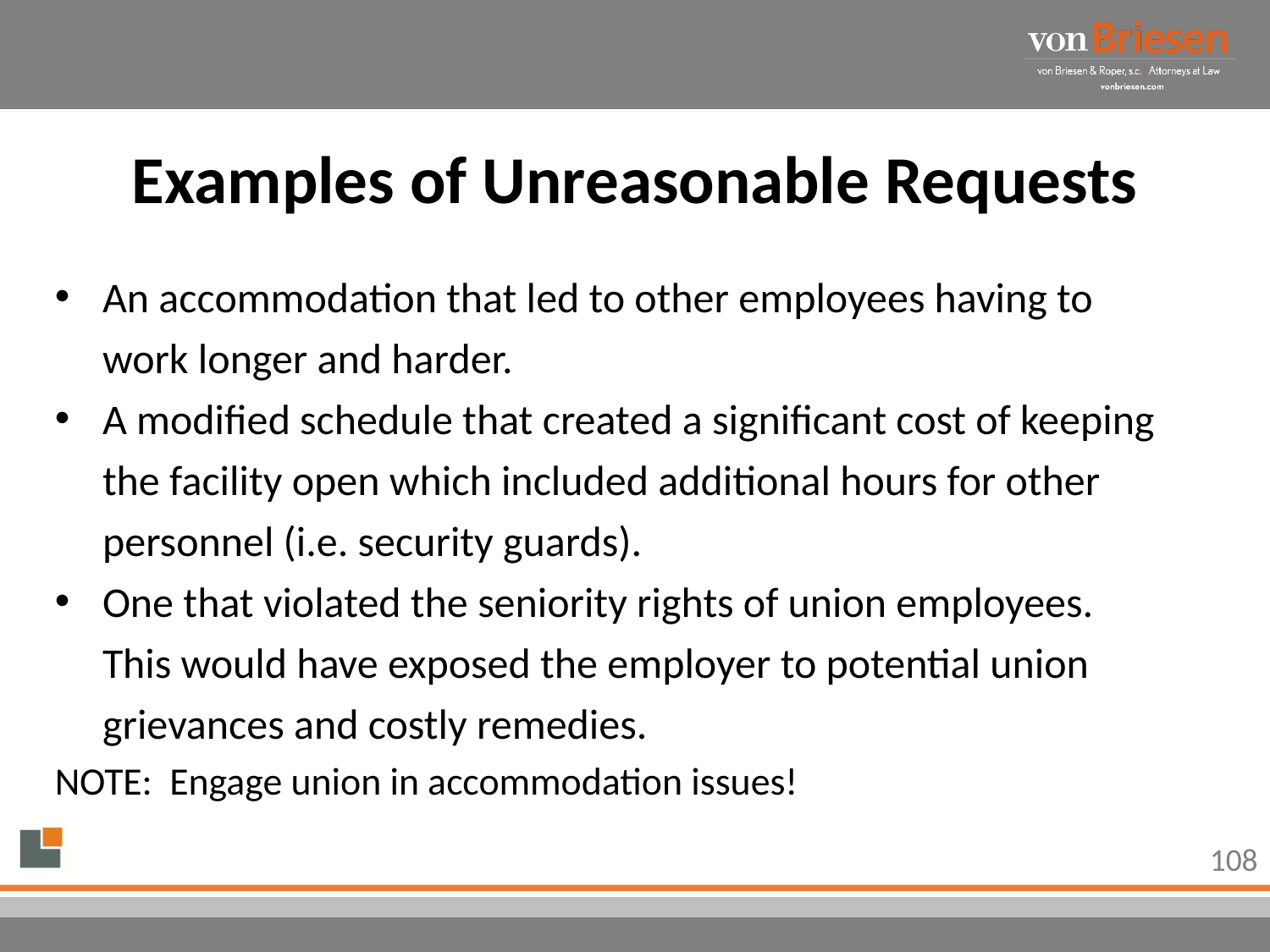

# Examples of Unreasonable Requests
An accommodation that led to other employees having to work longer and harder.
A modified schedule that created a significant cost of keeping the facility open which included additional hours for other personnel (i.e. security guards).
One that violated the seniority rights of union employees. This would have exposed the employer to potential union grievances and costly remedies.
NOTE:  Engage union in accommodation issues!

108